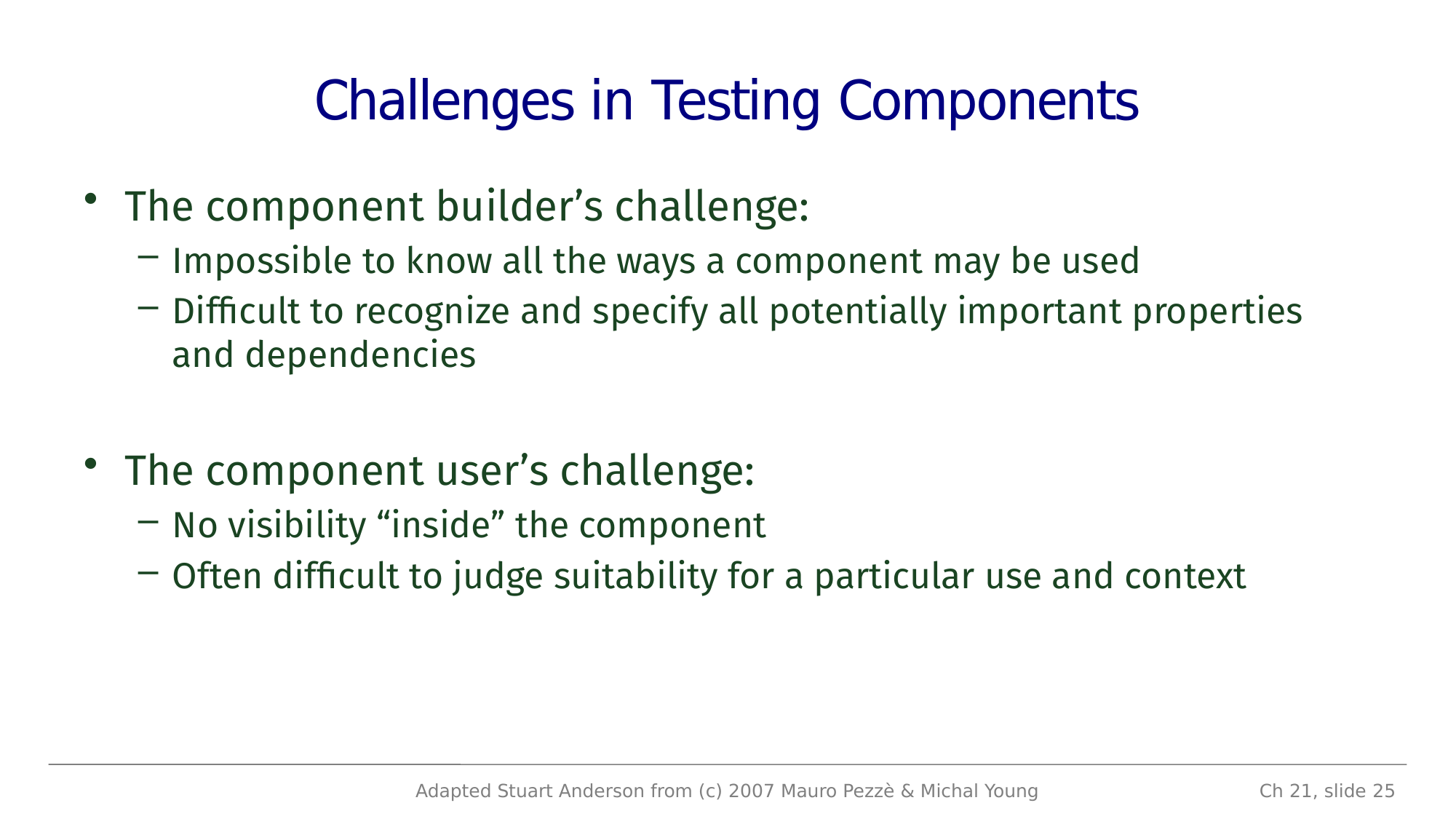

# Challenges in Testing Components
The component builder’s challenge:
Impossible to know all the ways a component may be used
Difficult to recognize and specify all potentially important properties and dependencies

The component user’s challenge:
No visibility “inside” the component
Often difficult to judge suitability for a particular use and context
Adapted Stuart Anderson from (c) 2007 Mauro Pezzè & Michal Young
 Ch 21, slide 25